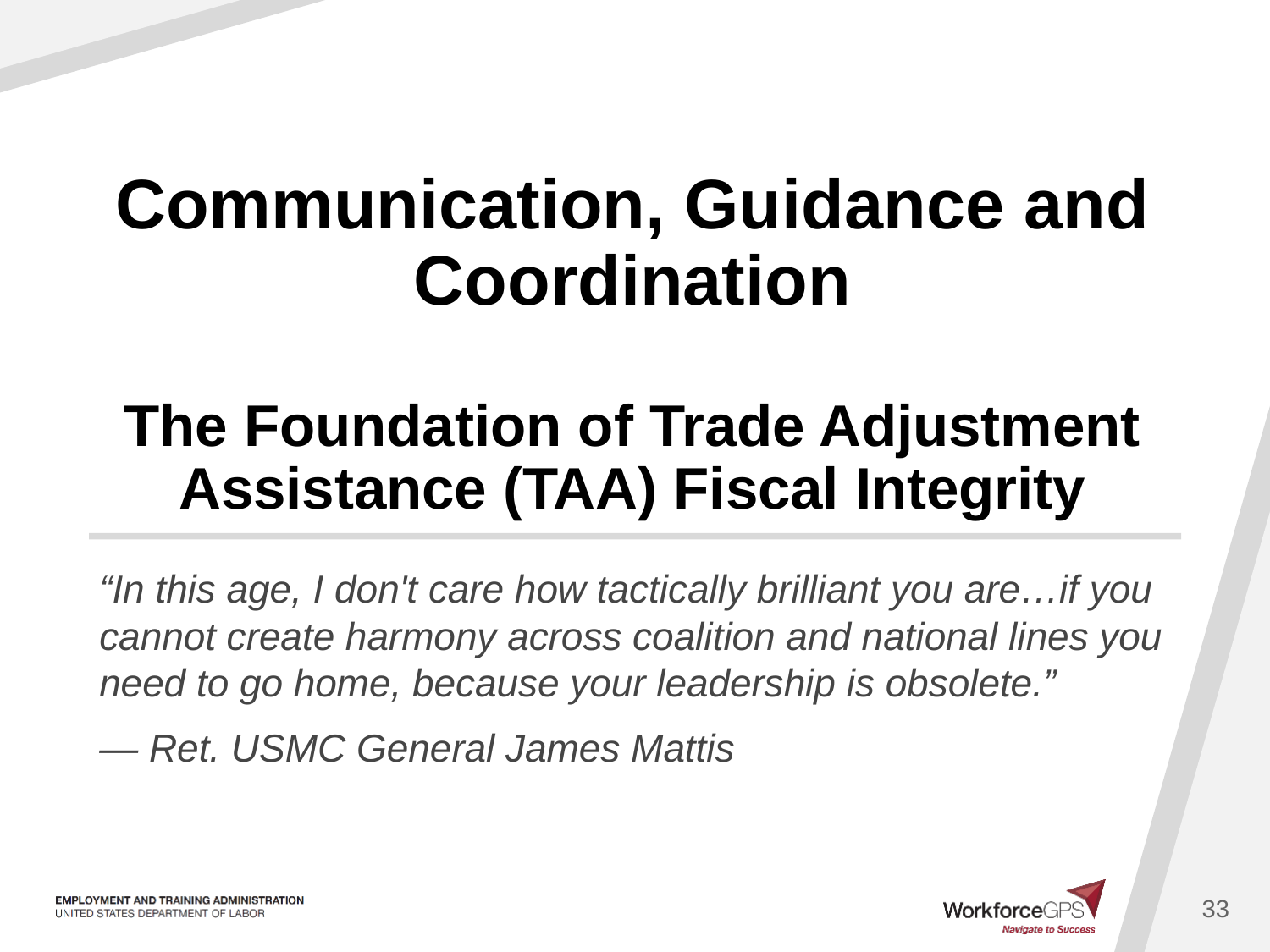

# Communication, Guidance and Coordination The Foundation of Trade Adjustment Assistance (TAA) Fiscal Integrity
“In this age, I don't care how tactically brilliant you are…if you cannot create harmony across coalition and national lines you need to go home, because your leadership is obsolete.”
― Ret. USMC General James Mattis
33